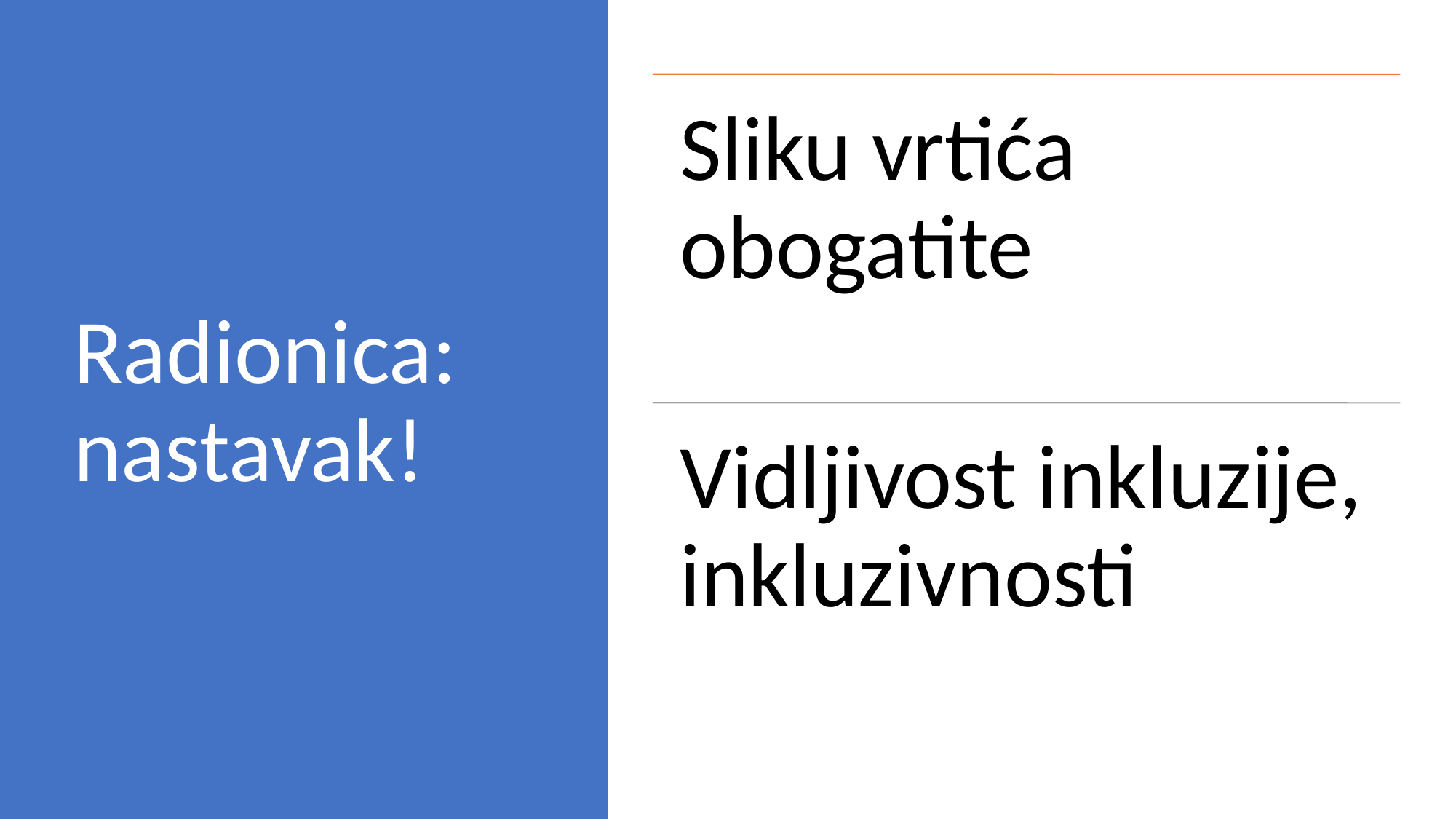

# Radionica: nastavak!
Sliku vrtića obogatite
Vidljivost inkluzije, inkluzivnosti